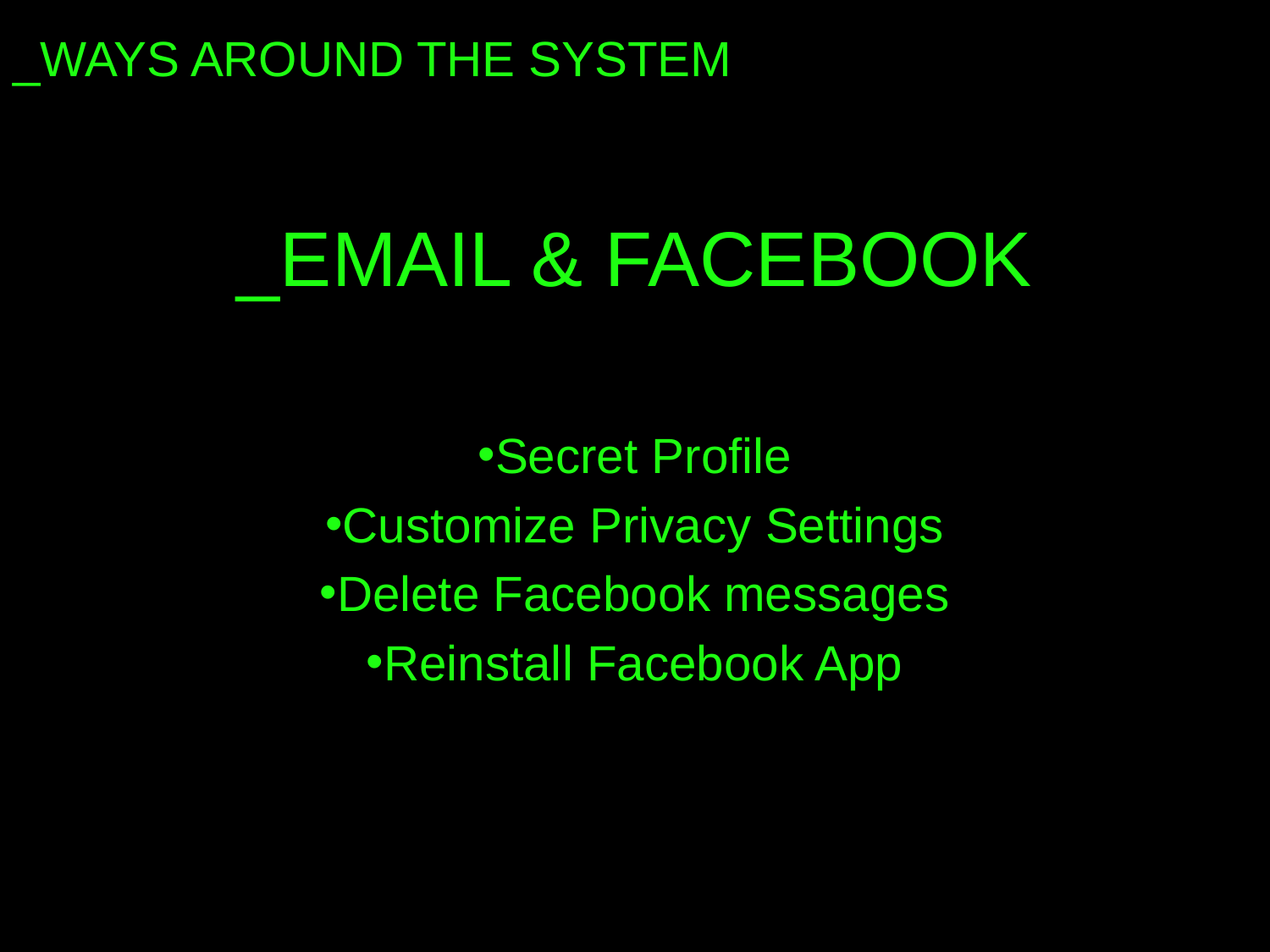

_WAYS AROUND THE SYSTEM
# _EMAIL & FACEBOOK
Secret Profile
Customize Privacy Settings
Delete Facebook messages
Reinstall Facebook App